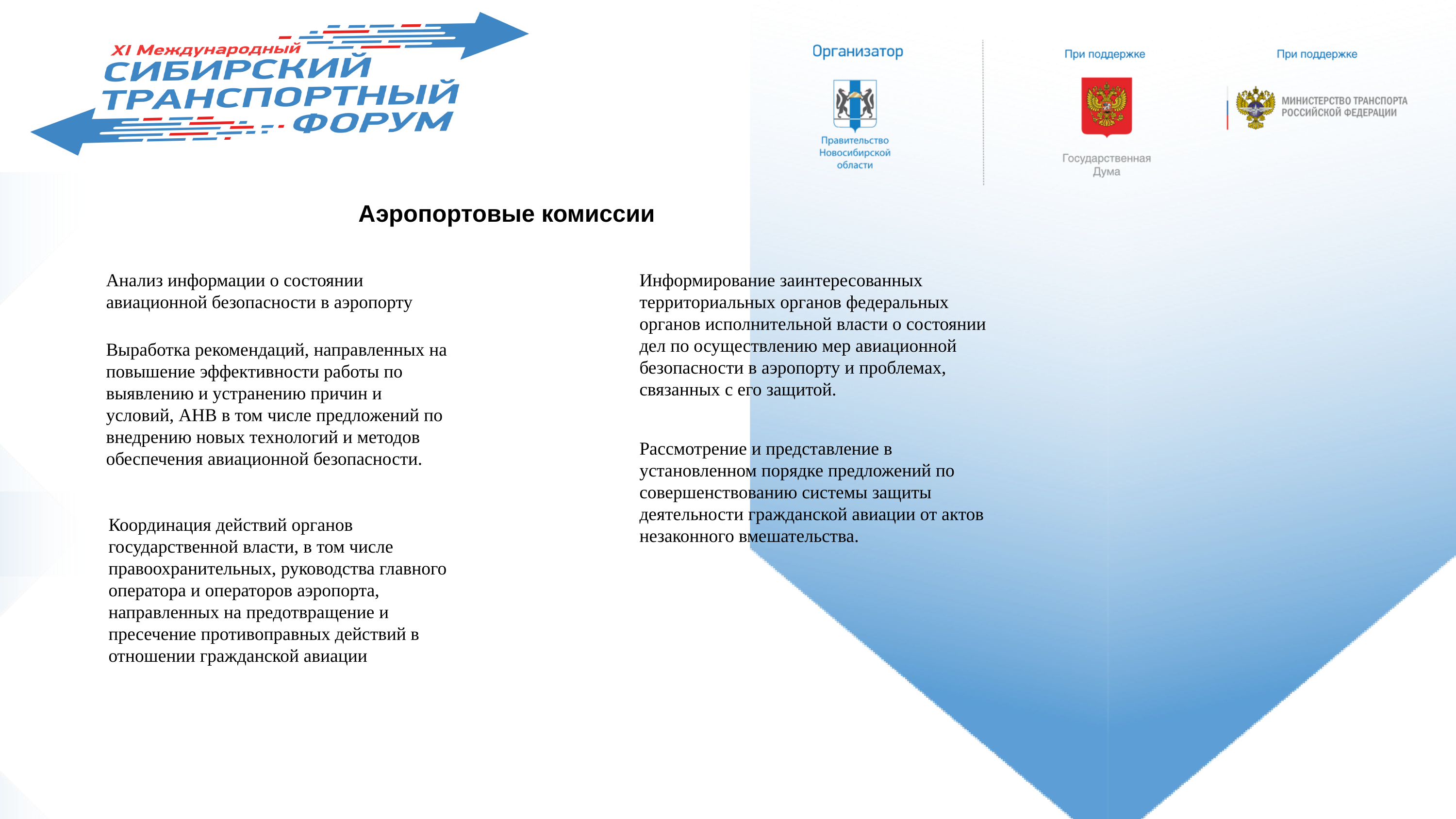

Аэропортовые комиссии
Анализ информации о состоянии авиационной безопасности в аэропорту
Информирование заинтересованных территориальных органов федеральных органов исполнительной власти о состоянии дел по осуществлению мер авиационной безопасности в аэропорту и проблемах, связанных с его защитой.

Выработка рекомендаций, направленных на повышение эффективности работы по выявлению и устранению причин и условий, АНВ в том числе предложений по внедрению новых технологий и методов обеспечения авиационной безопасности.
Рассмотрение и представление в установленном порядке предложений по совершенствованию системы защиты деятельности гражданской авиации от актов незаконного вмешательства.
Координация действий органов государственной власти, в том числе правоохранительных, руководства главного оператора и операторов аэропорта, направленных на предотвращение и пресечение противоправных действий в отношении гражданской авиации